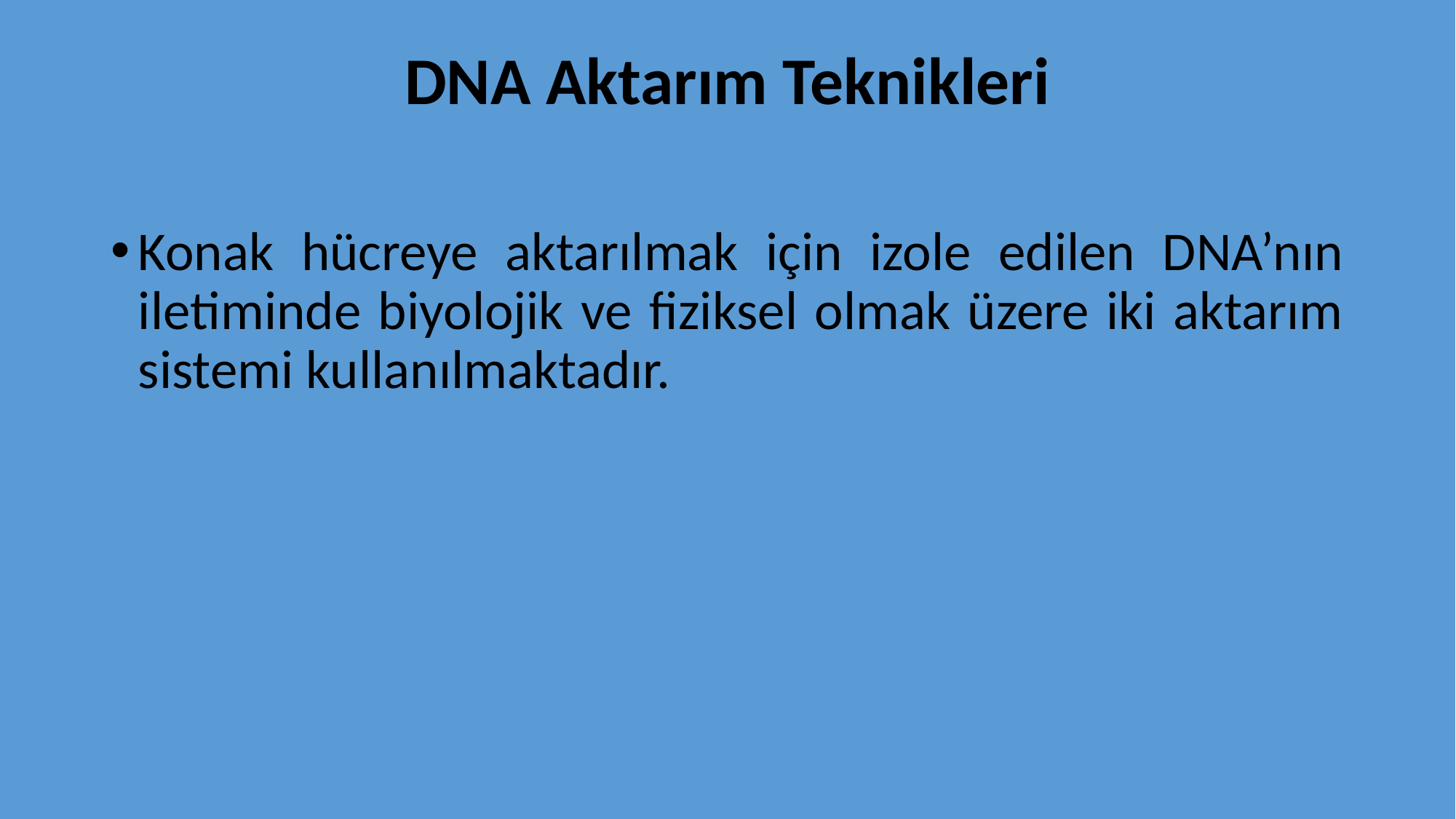

# DNA Aktarım Teknikleri
Konak hücreye aktarılmak için izole edilen DNA’nın iletiminde biyolojik ve fiziksel olmak üzere iki aktarım sistemi kullanılmaktadır.